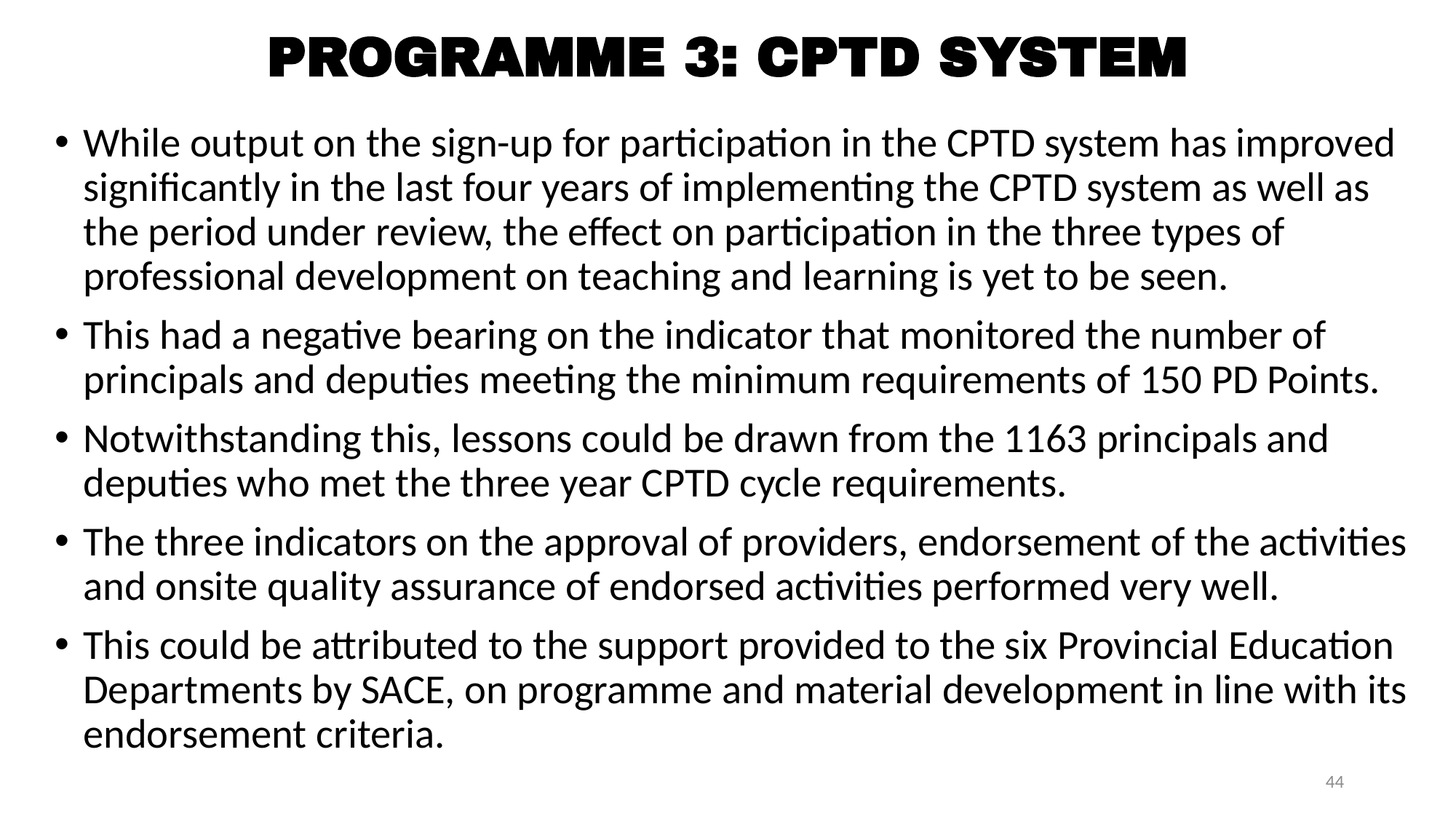

# PROGRAMME 3: CPTD SYSTEM
While output on the sign-up for participation in the CPTD system has improved significantly in the last four years of implementing the CPTD system as well as the period under review, the effect on participation in the three types of professional development on teaching and learning is yet to be seen.
This had a negative bearing on the indicator that monitored the number of principals and deputies meeting the minimum requirements of 150 PD Points.
Notwithstanding this, lessons could be drawn from the 1163 principals and deputies who met the three year CPTD cycle requirements.
The three indicators on the approval of providers, endorsement of the activities and onsite quality assurance of endorsed activities performed very well.
This could be attributed to the support provided to the six Provincial Education Departments by SACE, on programme and material development in line with its endorsement criteria.

44